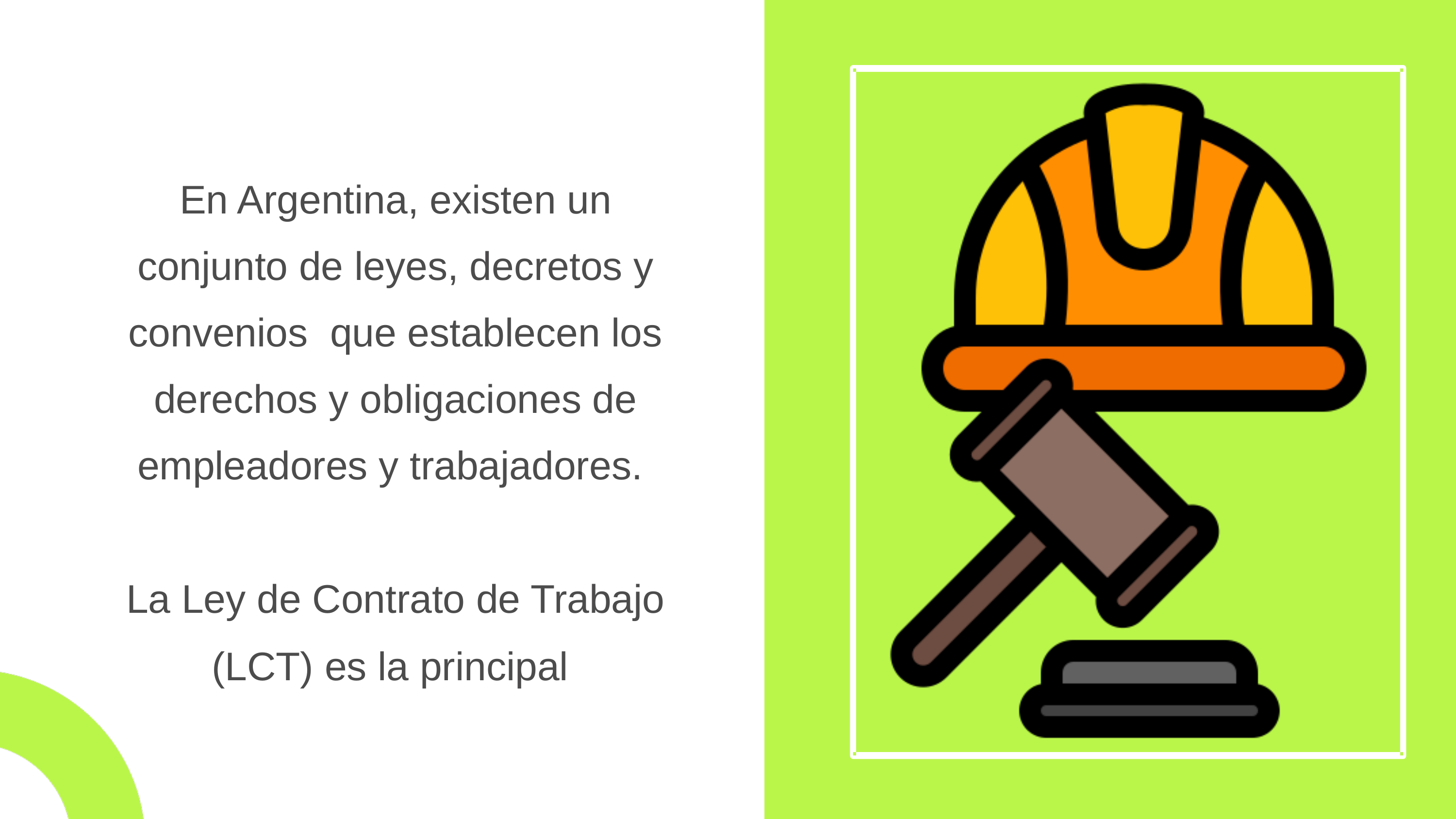

En Argentina, existen un conjunto de leyes, decretos y convenios  que establecen los derechos y obligaciones de empleadores y trabajadores.

La Ley de Contrato de Trabajo (LCT) es la principal